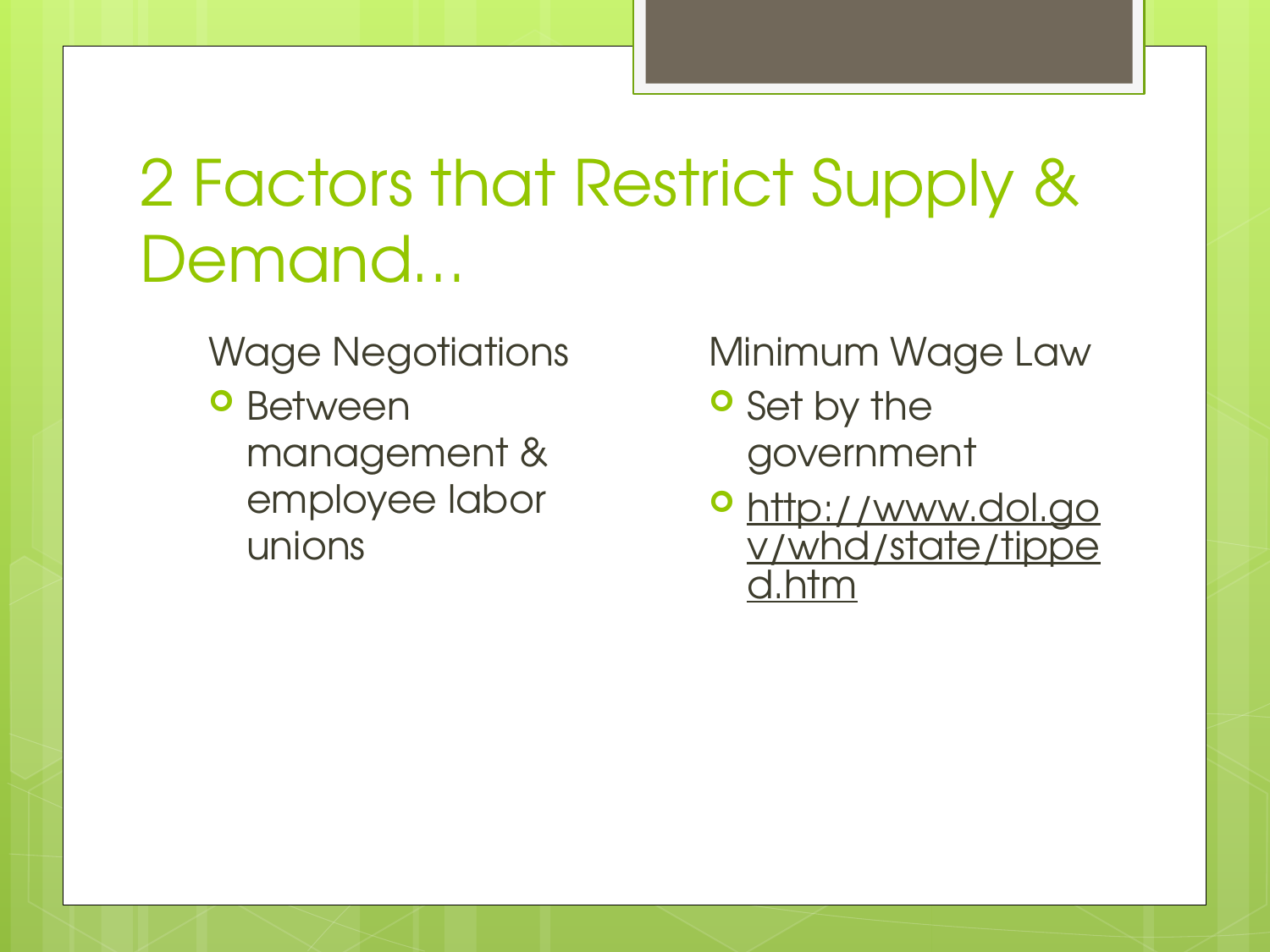

# 2 Factors that Restrict Supply & Demand…
Minimum Wage Law
Set by the government
http://www.dol.gov/whd/state/tipped.htm

Wage Negotiations
Between management & employee labor unions